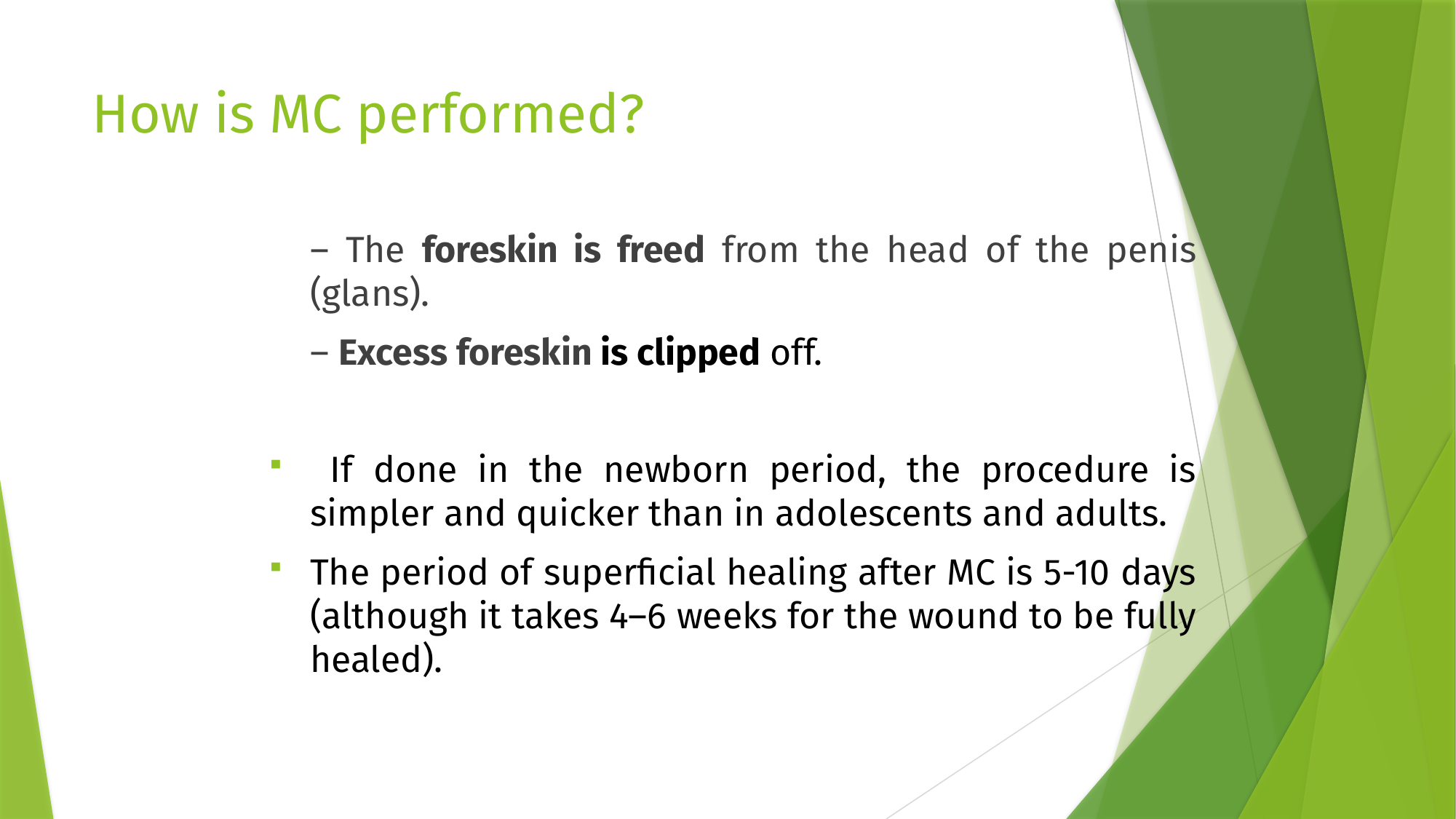

# How is MC performed?
	– The foreskin is freed from the head of the penis (glans).
	– Excess foreskin is clipped off.

 If done in the newborn period, the procedure is simpler and quicker than in adolescents and adults.
The period of superficial healing after MC is 5-10 days (although it takes 4–6 weeks for the wound to be fully healed).